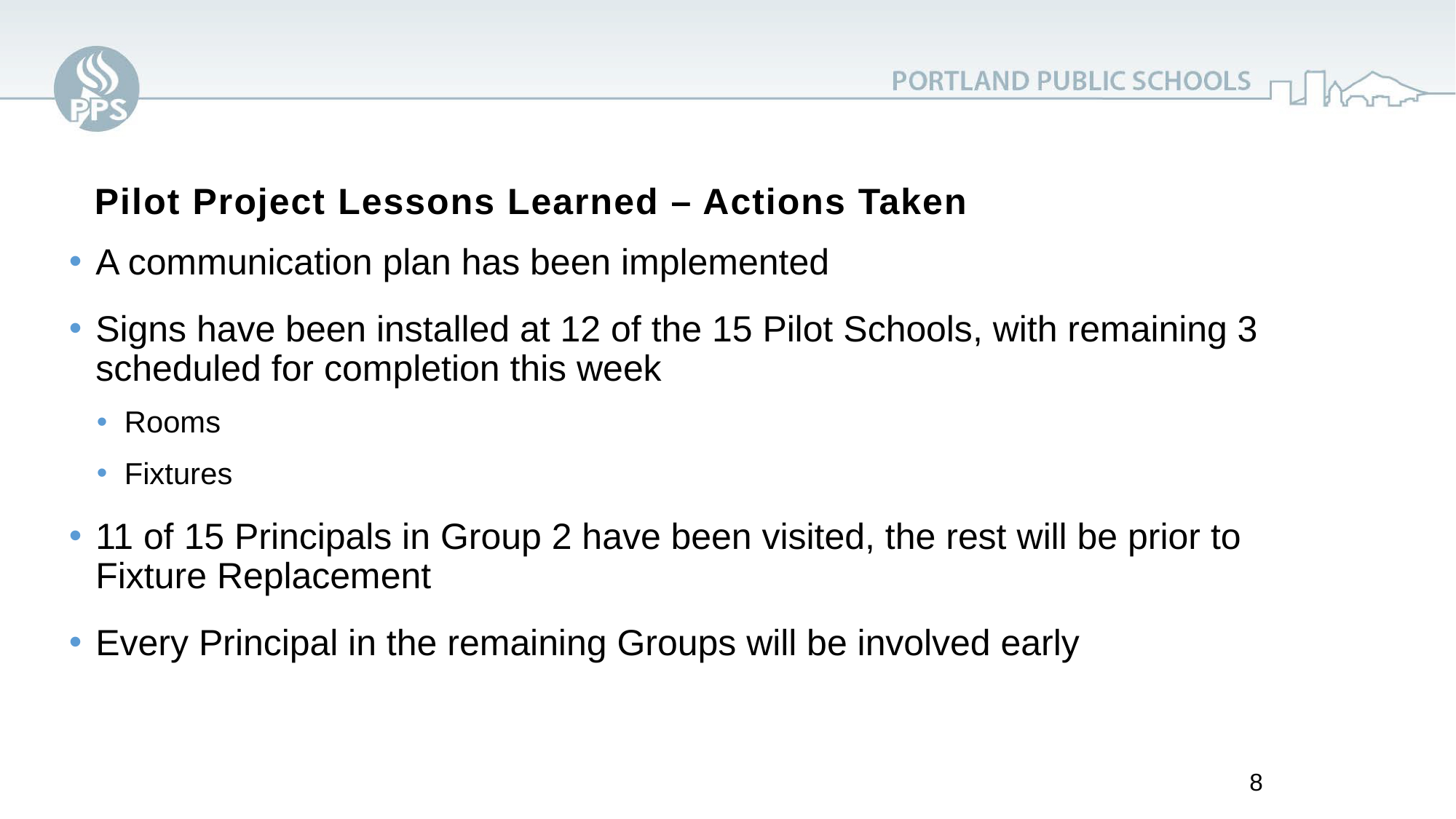

# Pilot Project Lessons Learned – Actions Taken
A communication plan has been implemented
Signs have been installed at 12 of the 15 Pilot Schools, with remaining 3 scheduled for completion this week
Rooms
Fixtures
11 of 15 Principals in Group 2 have been visited, the rest will be prior to Fixture Replacement
Every Principal in the remaining Groups will be involved early
8